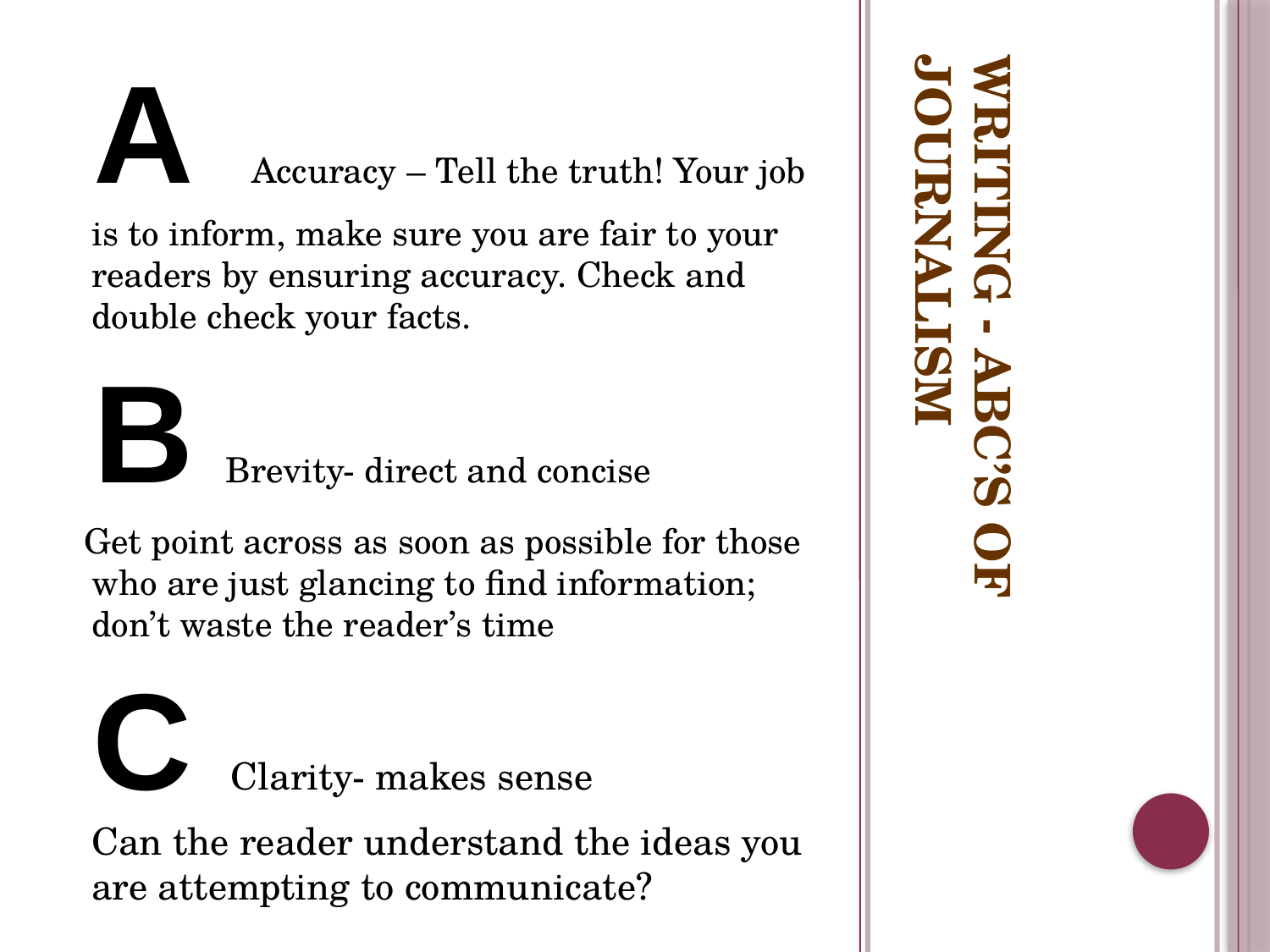

A   Accuracy – Tell the truth! Your job is to inform, make sure you are fair to your readers by ensuring accuracy. Check and double check your facts.
 B Brevity- direct and concise
   Get point across as soon as possible for those who are just glancing to find information; don’t waste the reader’s time
 C Clarity- makes sense
Can the reader understand the ideas you are attempting to communicate?

# Writing - ABC’s of Journalism